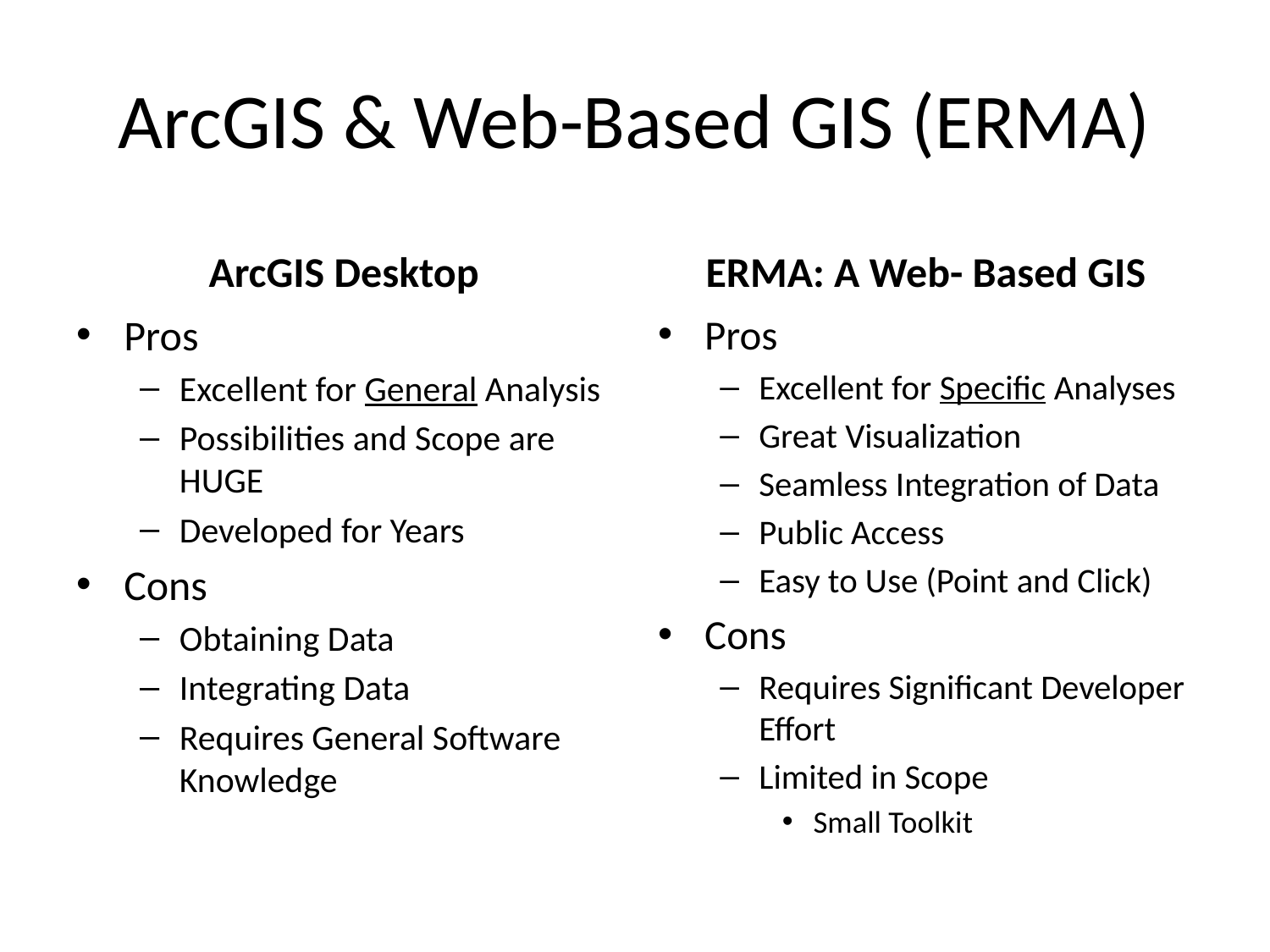

# ArcGIS & Web-Based GIS (ERMA)
ArcGIS Desktop
ERMA: A Web- Based GIS
Pros
Excellent for General Analysis
Possibilities and Scope are HUGE
Developed for Years
Cons
Obtaining Data
Integrating Data
Requires General Software Knowledge
Pros
Excellent for Specific Analyses
Great Visualization
Seamless Integration of Data
Public Access
Easy to Use (Point and Click)
Cons
Requires Significant Developer Effort
Limited in Scope
Small Toolkit